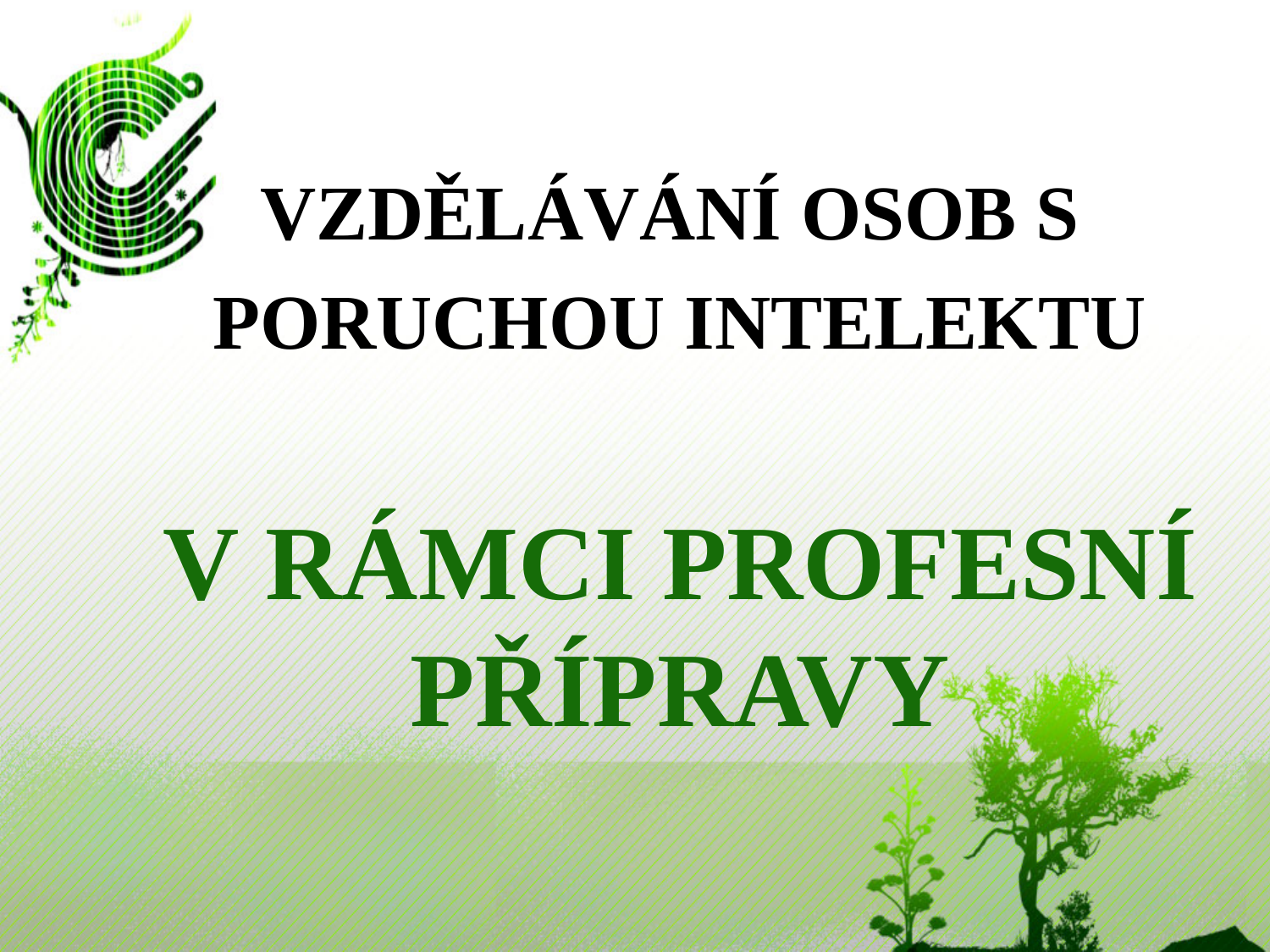

#
VZDĚLÁVÁNÍ OSOB S
PORUCHOU INTELEKTU

V RÁMCI PROFESNÍ
PŘÍPRAVY